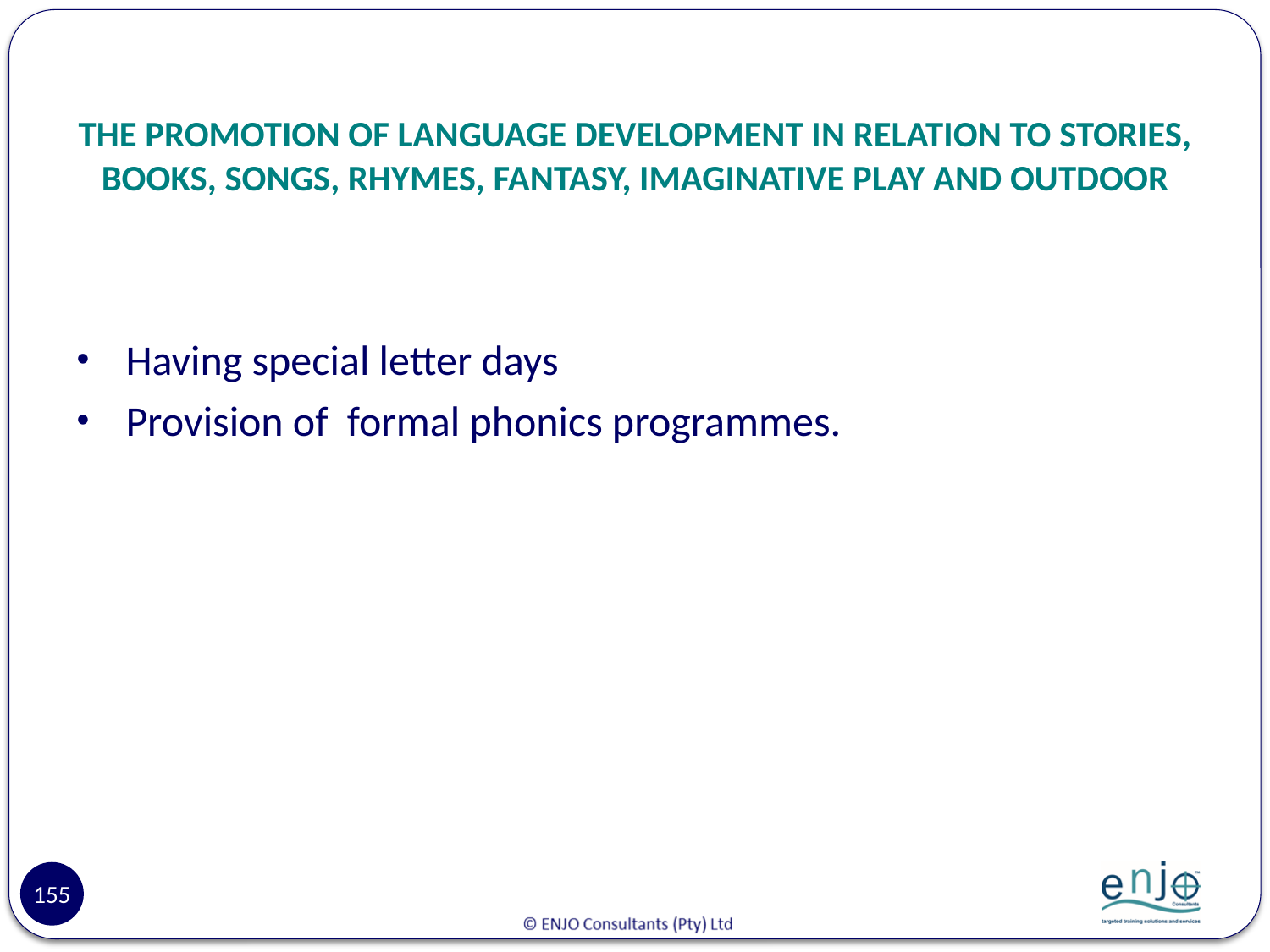

# THE PROMOTION OF LANGUAGE DEVELOPMENT IN RELATION TO STORIES, BOOKS, SONGS, RHYMES, FANTASY, IMAGINATIVE PLAY AND OUTDOOR
Having special letter days
Provision of  formal phonics programmes.
155